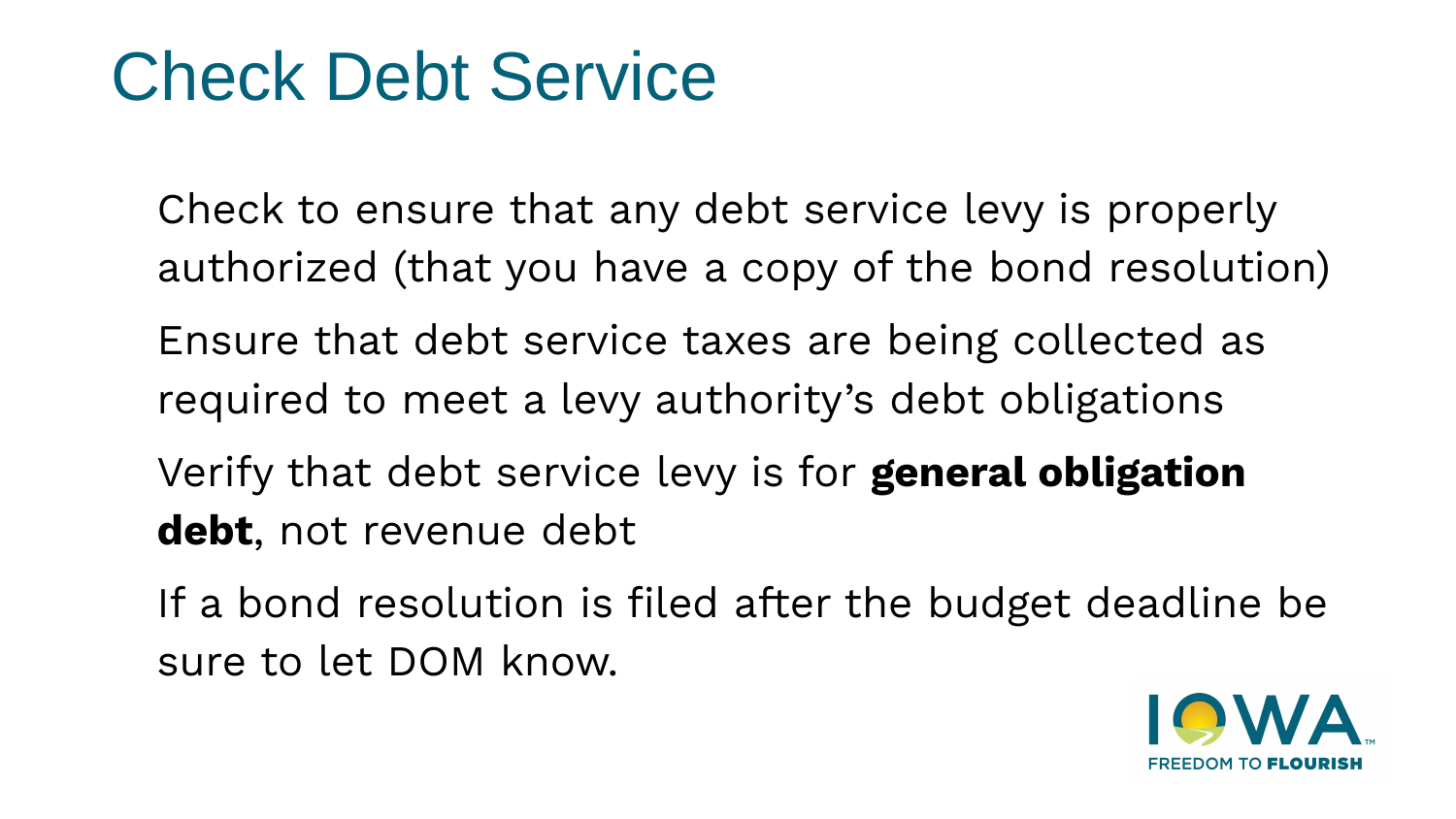

# Check Debt Service
Check to ensure that any debt service levy is properly authorized (that you have a copy of the bond resolution)
Ensure that debt service taxes are being collected as required to meet a levy authority’s debt obligations
Verify that debt service levy is for general obligation debt, not revenue debt
If a bond resolution is filed after the budget deadline be sure to let DOM know.